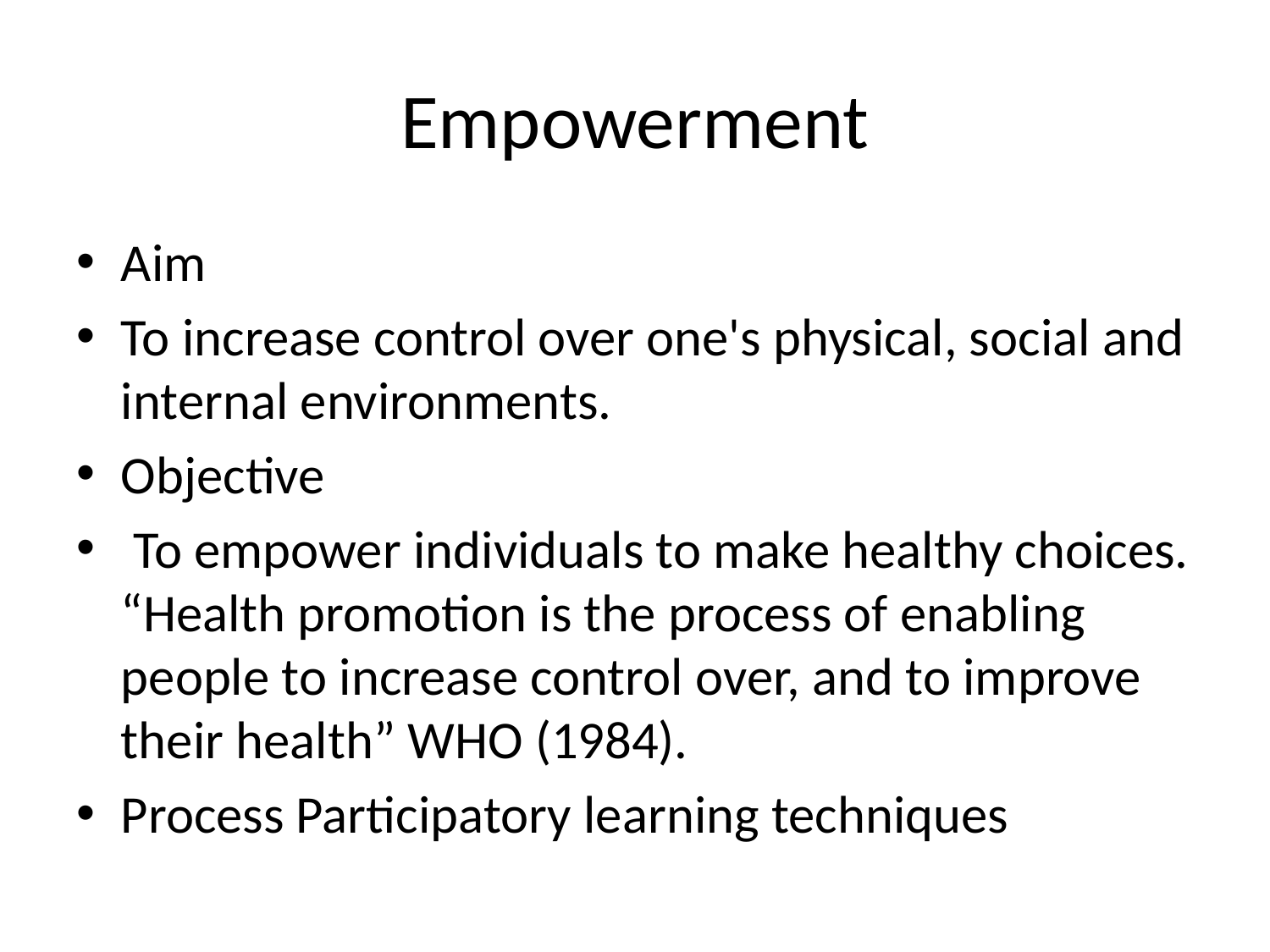

# Empowerment
Aim
To increase control over one's physical, social and internal environments.
Objective
 To empower individuals to make healthy choices. “Health promotion is the process of enabling people to increase control over, and to improve their health” WHO (1984).
Process Participatory learning techniques